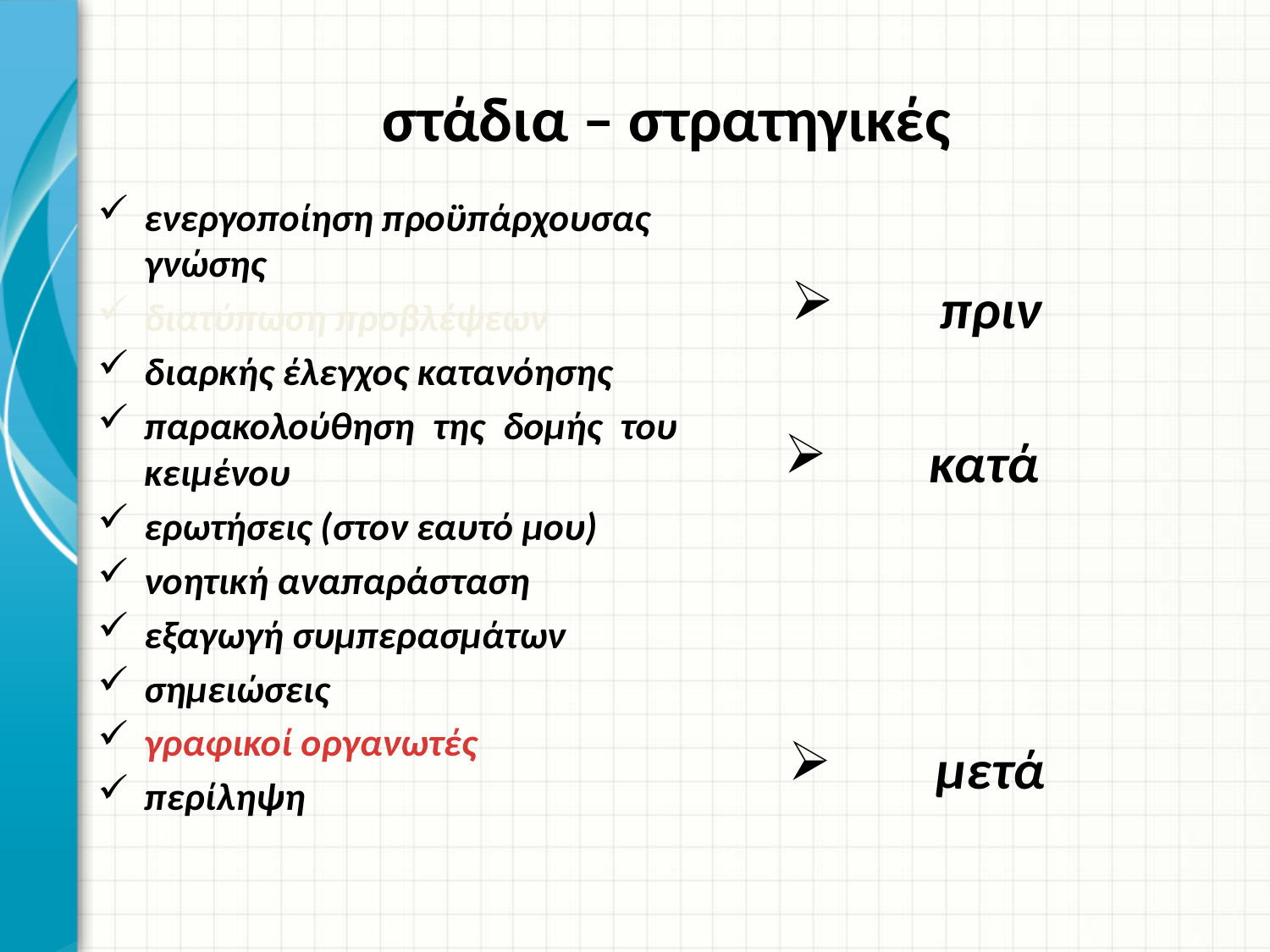

# στάδια – στρατηγικές
ενεργοποίηση προϋπάρχουσας γνώσης
διατύπωση προβλέψεων
διαρκής έλεγχος κατανόησης
παρακολούθηση της δομής του κειμένου
ερωτήσεις (στον εαυτό μου)
νοητική αναπαράσταση
εξαγωγή συμπερασμάτων
σημειώσεις
γραφικοί οργανωτές
περίληψη

πριν

κατά

μετά